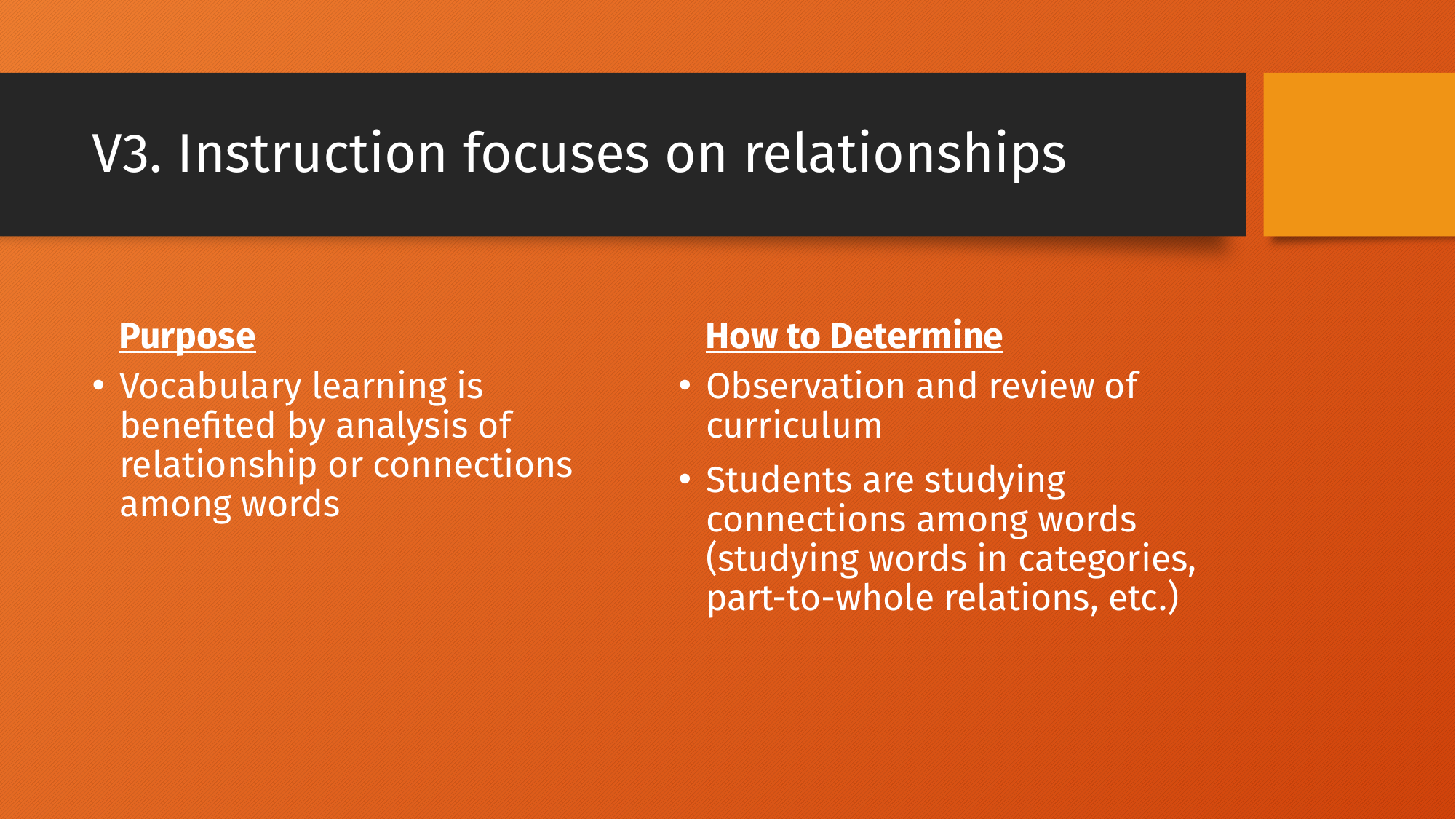

# V3. Instruction focuses on relationships
Purpose
How to Determine
Vocabulary learning is benefited by analysis of relationship or connections among words

Observation and review of curriculum
Students are studying connections among words (studying words in categories, part-to-whole relations, etc.)